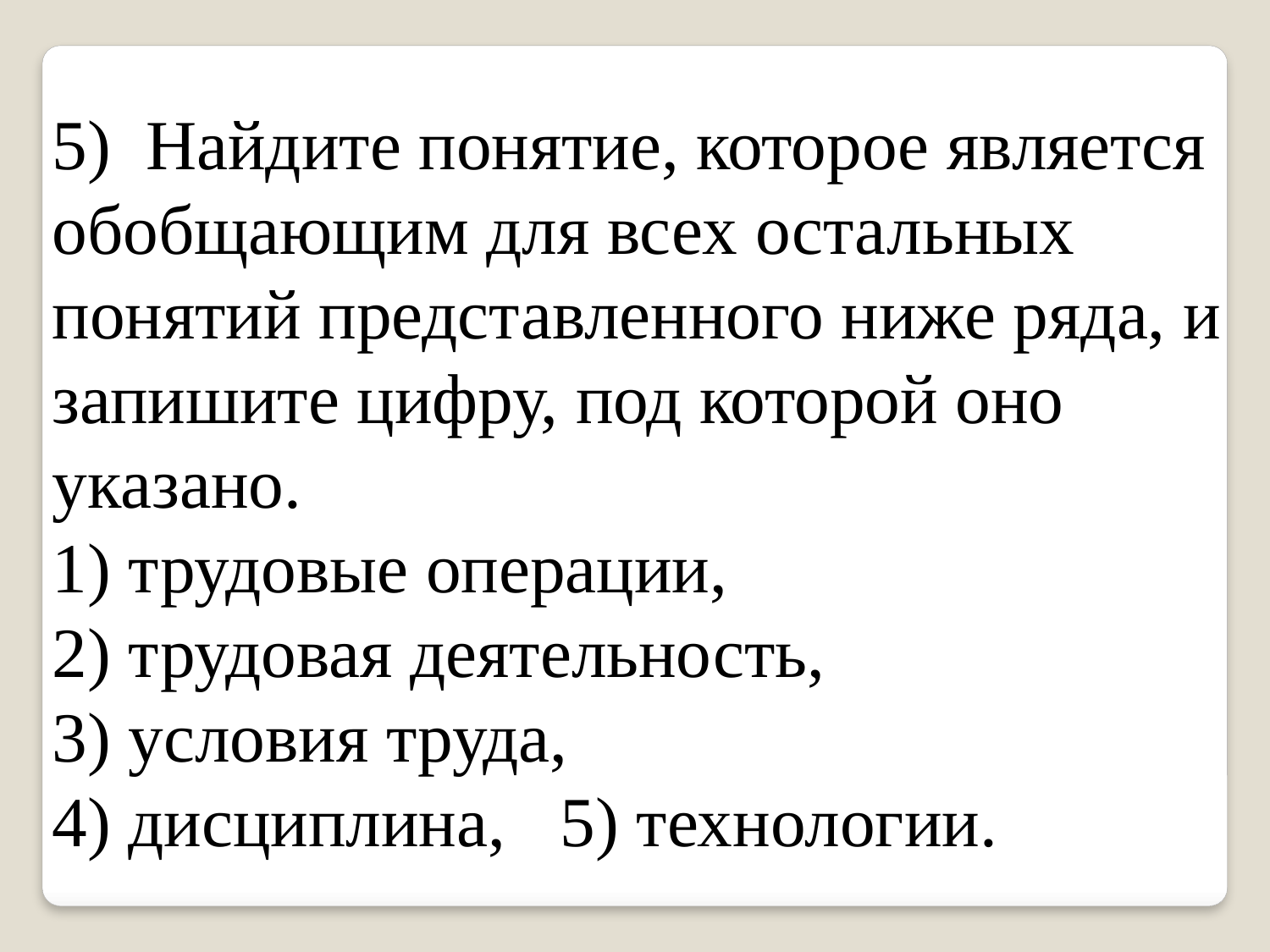

5)  Найдите понятие, которое является обобщающим для всех остальных понятий представленного ниже ряда, и запишите цифру, под которой оно указано.
 трудовые операции,
 трудовая деятельность,
 условия труда,
4) дисциплина,	5) технологии.